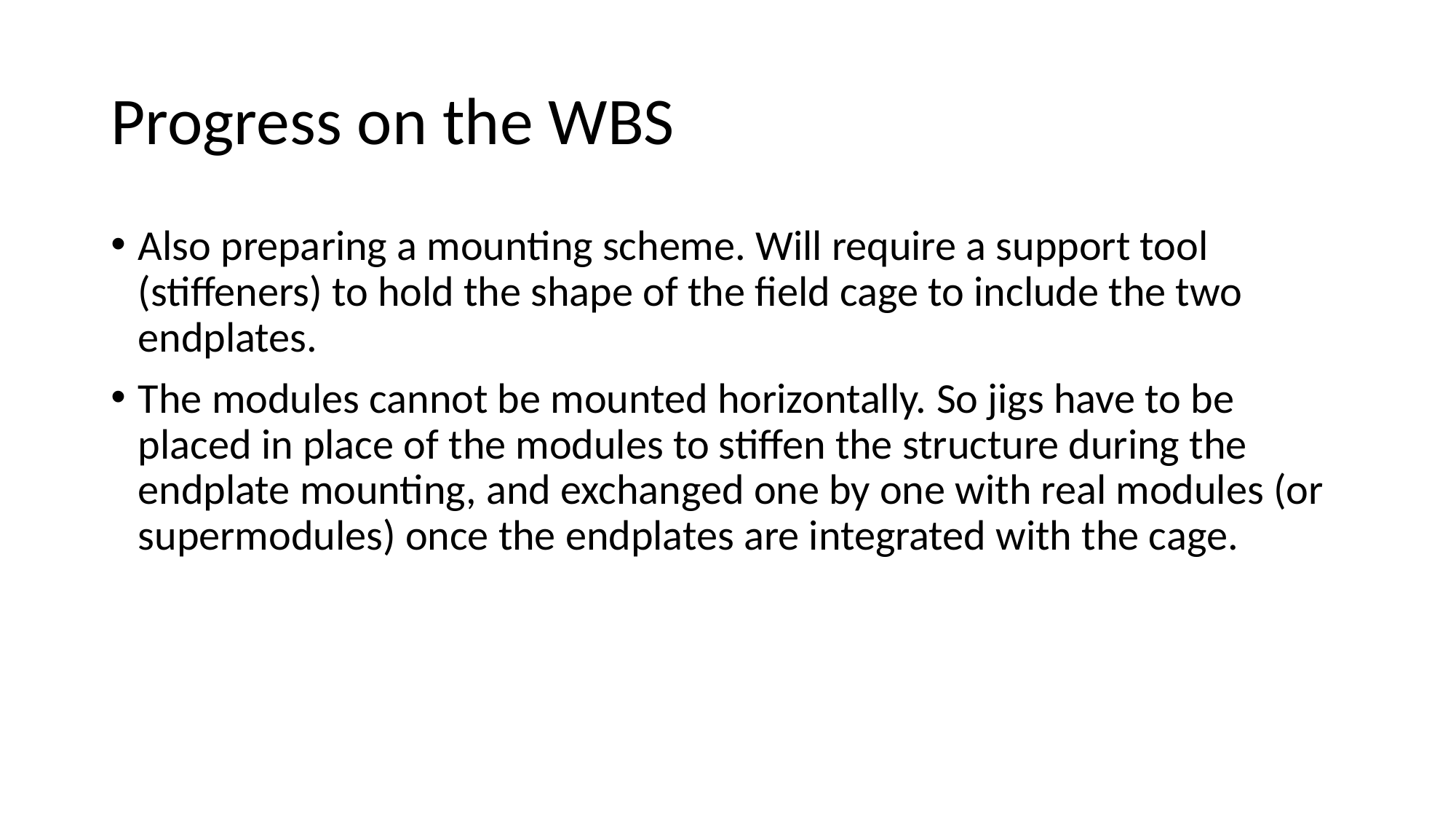

# Progress on the WBS
Also preparing a mounting scheme. Will require a support tool (stiffeners) to hold the shape of the field cage to include the two endplates.
The modules cannot be mounted horizontally. So jigs have to be placed in place of the modules to stiffen the structure during the endplate mounting, and exchanged one by one with real modules (or supermodules) once the endplates are integrated with the cage.